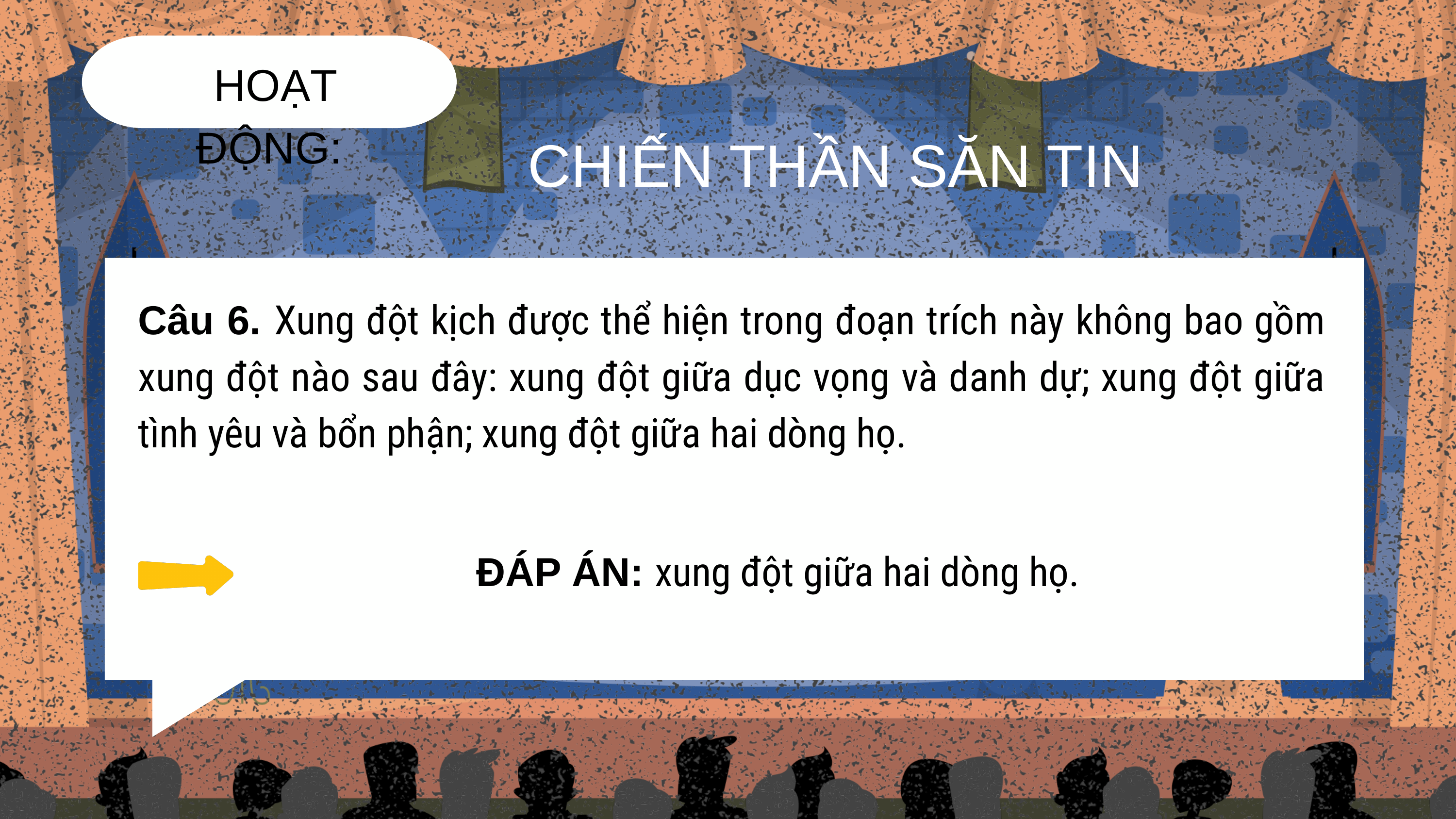

HOẠT ĐỘNG:
CHIẾN THẦN SĂN TIN

Câu 6. Xung đột kịch được thể hiện trong đoạn trích này không bao gồm xung đột nào sau đây: xung đột giữa dục vọng và danh dự; xung đột giữa tình yêu và bổn phận; xung đột giữa hai dòng họ.
ĐÁP ÁN: xung đột giữa hai dòng họ.